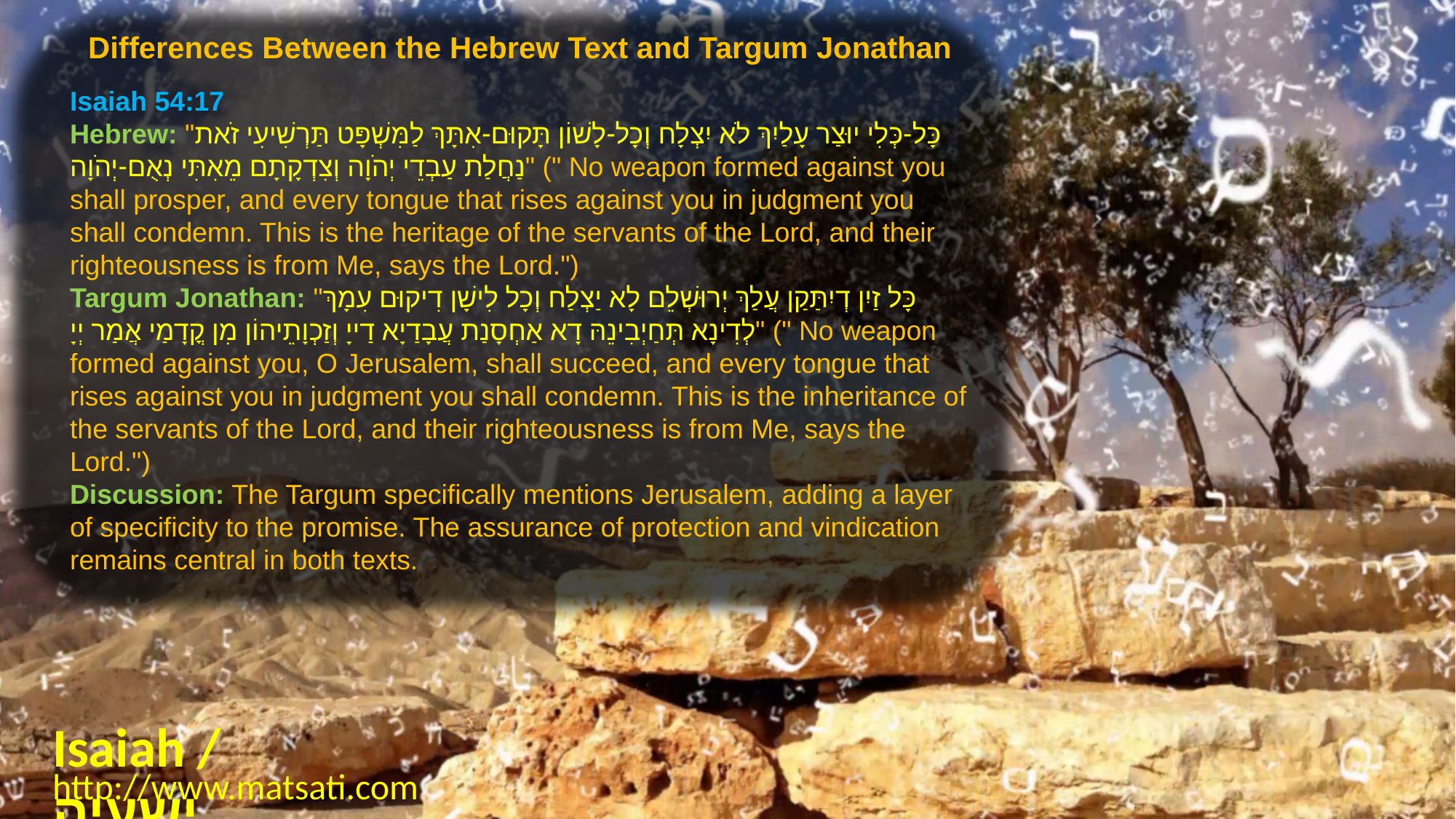

Differences Between the Hebrew Text and Targum Jonathan
Isaiah 54:17
Hebrew: "כָּל-כְּלִי יוּצַר עָלַיִךְ לֹא יִצְלָח וְכָל-לָשׁוֹן תָּקוּם-אִתָּךְ לַמִּשְׁפָּט תַּרְשִׁיעִי זֹאת נַחֲלַת עַבְדֵי יְהֹוָה וְצִדְקָתָם מֵאִתִּי נְאֻם-יְהֹוָה" (" No weapon formed against you shall prosper, and every tongue that rises against you in judgment you shall condemn. This is the heritage of the servants of the Lord, and their righteousness is from Me, says the Lord.")
Targum Jonathan: "כָּל זַיִן דְיִתַּקַן עֲלַךְ יְרוּשְׁלֵם לָא יַצְלַח וְכָל לִישָׁן דִיקוּם עִמָךְ לְדִינָא תְּחַיְבִינֵהּ דָא אַחְסָנַת עֲבָדַיָא דַייָ וְזַכְוָתֵיהוֹן מִן קֳדָמַי אֲמַר יְיָ" (" No weapon formed against you, O Jerusalem, shall succeed, and every tongue that rises against you in judgment you shall condemn. This is the inheritance of the servants of the Lord, and their righteousness is from Me, says the Lord.")
Discussion: The Targum specifically mentions Jerusalem, adding a layer of specificity to the promise. The assurance of protection and vindication remains central in both texts.
Isaiah / ישעיה
http://www.matsati.com